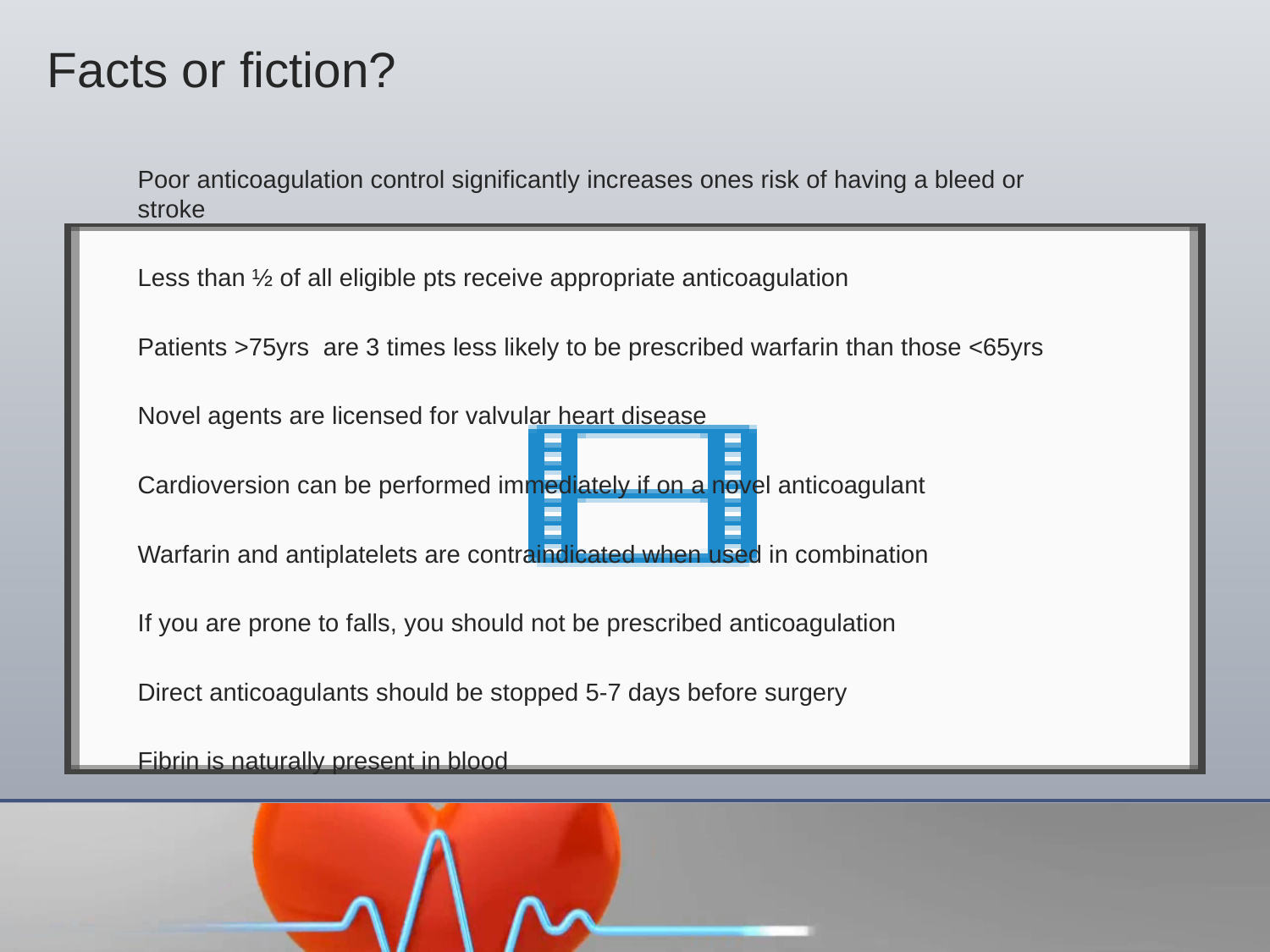

Facts or fiction?
Poor anticoagulation control significantly increases ones risk of having a bleed or stroke

Less than ½ of all eligible pts receive appropriate anticoagulation

Patients >75yrs  are 3 times less likely to be prescribed warfarin than those <65yrs

Novel agents are licensed for valvular heart disease

Cardioversion can be performed immediately if on a novel anticoagulant

Warfarin and antiplatelets are contraindicated when used in combination

If you are prone to falls, you should not be prescribed anticoagulation

Direct anticoagulants should be stopped 5-7 days before surgery

Fibrin is naturally present in blood